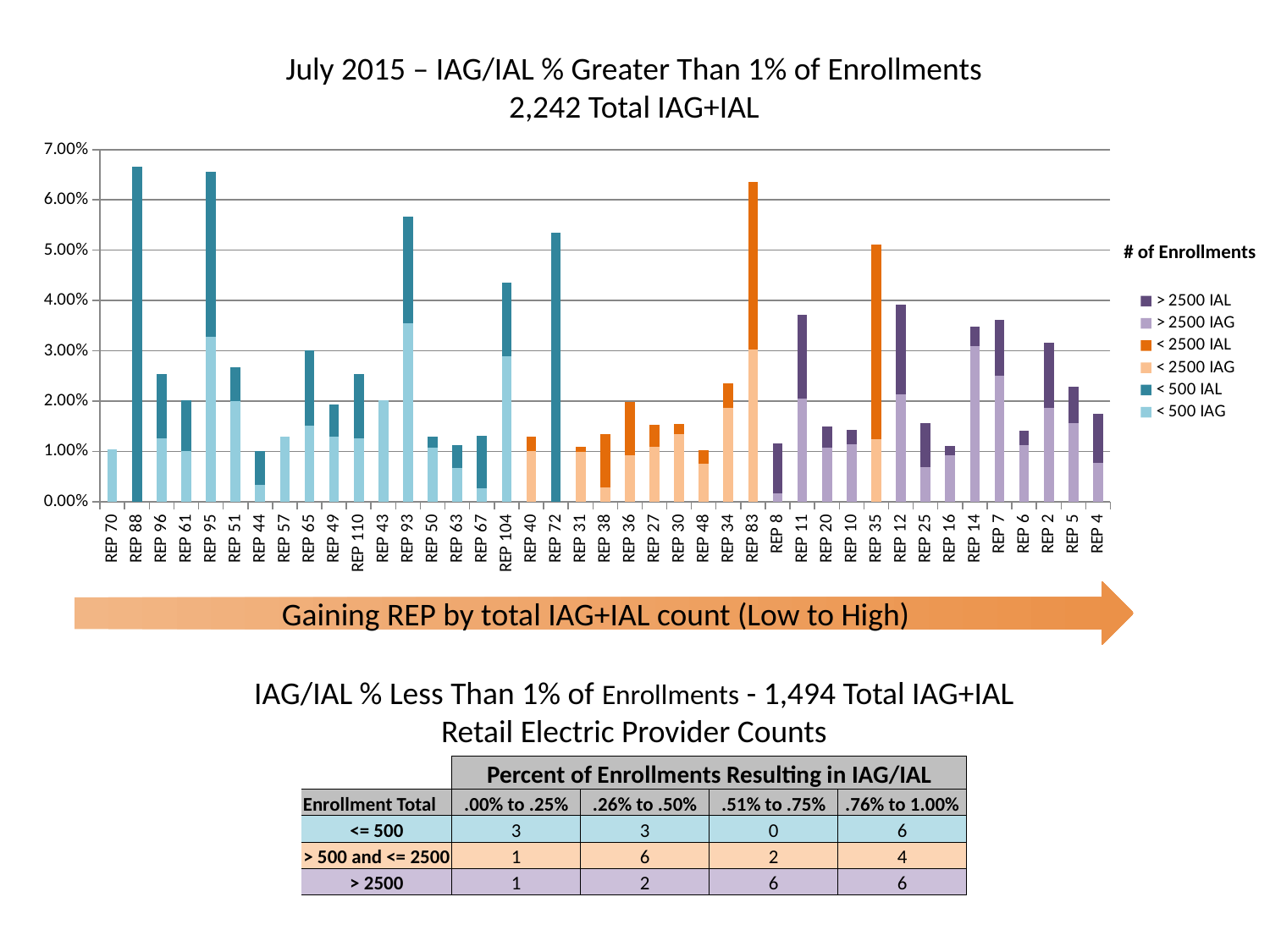

July 2015 – IAG/IAL % Greater Than 1% of Enrollments
2,242 Total IAG+IAL

### Chart

| Category | < 500 IAG | < 500 IAL | < 2500 IAG | < 2500 IAL | > 2500 IAG | > 2500 IAL |
|---|---|---|---|---|---|---|
| REP 70 | 0.0104166666666666 | 0.0 | 0.0 | 0.0 | 0.0 | 0.0 |
| REP 88 | 0.0 | 0.0666666666666666 | 0.0 | 0.0 | 0.0 | 0.0 |
| REP 96 | 0.0126582278481012 | 0.0126582278481012 | 0.0 | 0.0 | 0.0 | 0.0 |
| REP 61 | 0.0101010101010101 | 0.0101010101010101 | 0.0 | 0.0 | 0.0 | 0.0 |
| REP 95 | 0.0327868852459016 | 0.0327868852459016 | 0.0 | 0.0 | 0.0 | 0.0 |
| REP 51 | 0.01999999999999996 | 0.00666666666666666 | 0.0 | 0.0 | 0.0 | 0.0 |
| REP 44 | 0.00335570469798657 | 0.00671140939597315 | 0.0 | 0.0 | 0.0 | 0.0 |
| REP 57 | 0.0128755364806866 | 0.0 | 0.0 | 0.0 | 0.0 | 0.0 |
| REP 65 | 0.0150753768844221 | 0.0150753768844221 | 0.0 | 0.0 | 0.0 | 0.0 |
| REP 49 | 0.01286173633440514 | 0.00643086816720257 | 0.0 | 0.0 | 0.0 | 0.0 |
| REP 110 | 0.0126582278481012 | 0.0126582278481012 | 0.0 | 0.0 | 0.0 | 0.0 |
| REP 43 | 0.0201005025125628 | 0.0 | 0.0 | 0.0 | 0.0 | 0.0 |
| REP 93 | 0.035460992907801296 | 0.0212765957446808 | 0.0 | 0.0 | 0.0 | 0.0 |
| REP 50 | 0.01082251082251081 | 0.00216450216450216 | 0.0 | 0.0 | 0.0 | 0.0 |
| REP 63 | 0.00678733031674208 | 0.00452488687782805 | 0.0 | 0.0 | 0.0 | 0.0 |
| REP 67 | 0.00261780104712041 | 0.0104712041884816 | 0.0 | 0.0 | 0.0 | 0.0 |
| REP 104 | 0.0289855072463768 | 0.0144927536231884 | 0.0 | 0.0 | 0.0 | 0.0 |
| REP 40 | 0.0 | 0.0 | 0.01002865329512893 | 0.00286532951289398 | 0.0 | 0.0 |
| REP 72 | 0.0 | 0.0534351145038167 | 0.0 | 0.0 | 0.0 | 0.0 |
| REP 31 | 0.0 | 0.0 | 0.00992063492063492 | 0.000992063492063492 | 0.0 | 0.0 |
| REP 38 | 0.0 | 0.0 | 0.00289017341040462 | 0.0105973025048169 | 0.0 | 0.0 |
| REP 36 | 0.0 | 0.0 | 0.00927152317880794 | 0.0105960264900662 | 0.0 | 0.0 |
| REP 27 | 0.0 | 0.0 | 0.01088731627653783 | 0.00435492651061513 | 0.0 | 0.0 |
| REP 30 | 0.0 | 0.0 | 0.0133614627285513 | 0.00210970464135021 | 0.0 | 0.0 |
| REP 48 | 0.0 | 0.0 | 0.00747314339093881 | 0.00280242877160205 | 0.0 | 0.0 |
| REP 34 | 0.0 | 0.0 | 0.01868399675060918 | 0.00487408610885458 | 0.0 | 0.0 |
| REP 83 | 0.0 | 0.0 | 0.0302571860816944 | 0.0332829046898638 | 0.0 | 0.0 |
| REP 8 | 0.0 | 0.0 | 0.0 | 0.0 | 0.00174064403829416 | 0.00979112271540469 |
| REP 11 | 0.0 | 0.0 | 0.0 | 0.0 | 0.020540540540540463 | 0.0165765765765765 |
| REP 20 | 0.0 | 0.0 | 0.0 | 0.0 | 0.01072478809894481 | 0.00415153087701089 |
| REP 10 | 0.0 | 0.0 | 0.0 | 0.0 | 0.01147260273972602 | 0.00273972602739726 |
| REP 35 | 0.0 | 0.0 | 0.012417823228634 | 0.0387143900657414 | 0.0 | 0.0 |
| REP 12 | 0.0 | 0.0 | 0.0 | 0.0 | 0.02129496402877694 | 0.017841726618705 |
| REP 25 | 0.0 | 0.0 | 0.0 | 0.0 | 0.00680509509684173 | 0.00889897051125458 |
| REP 16 | 0.0 | 0.0 | 0.0 | 0.0 | 0.00931606453078845 | 0.00181776868893433 |
| REP 14 | 0.0 | 0.0 | 0.0 | 0.0 | 0.03093812375249497 | 0.00379241516966067 |
| REP 7 | 0.0 | 0.0 | 0.0 | 0.0 | 0.024982155603140502 | 0.0111349036402569 |
| REP 6 | 0.0 | 0.0 | 0.0 | 0.0 | 0.01130676552363298 | 0.00282669138090824 |
| REP 2 | 0.0 | 0.0 | 0.0 | 0.0 | 0.01866605964033682 | 0.0129751877987707 |
| REP 5 | 0.0 | 0.0 | 0.0 | 0.0 | 0.01561360874848116 | 0.00722964763061968 |
| REP 4 | 0.0 | 0.0 | 0.0 | 0.0 | 0.00779515516305688 | 0.00966993931619714 |
# of Enrollments
Gaining REP by total IAG+IAL count (Low to High)
IAG/IAL % Less Than 1% of Enrollments - 1,494 Total IAG+IAL
Retail Electric Provider Counts
|  | Percent of Enrollments Resulting in IAG/IAL |  |  |  |
| --- | --- | --- | --- | --- |
| Enrollment Total | .00% to .25% | .26% to .50% | .51% to .75% | .76% to 1.00% |
| <= 500 | 3 | 3 | 0 | 6 |
| > 500 and <= 2500 | 1 | 6 | 2 | 4 |
| > 2500 | 1 | 2 | 6 | 6 |